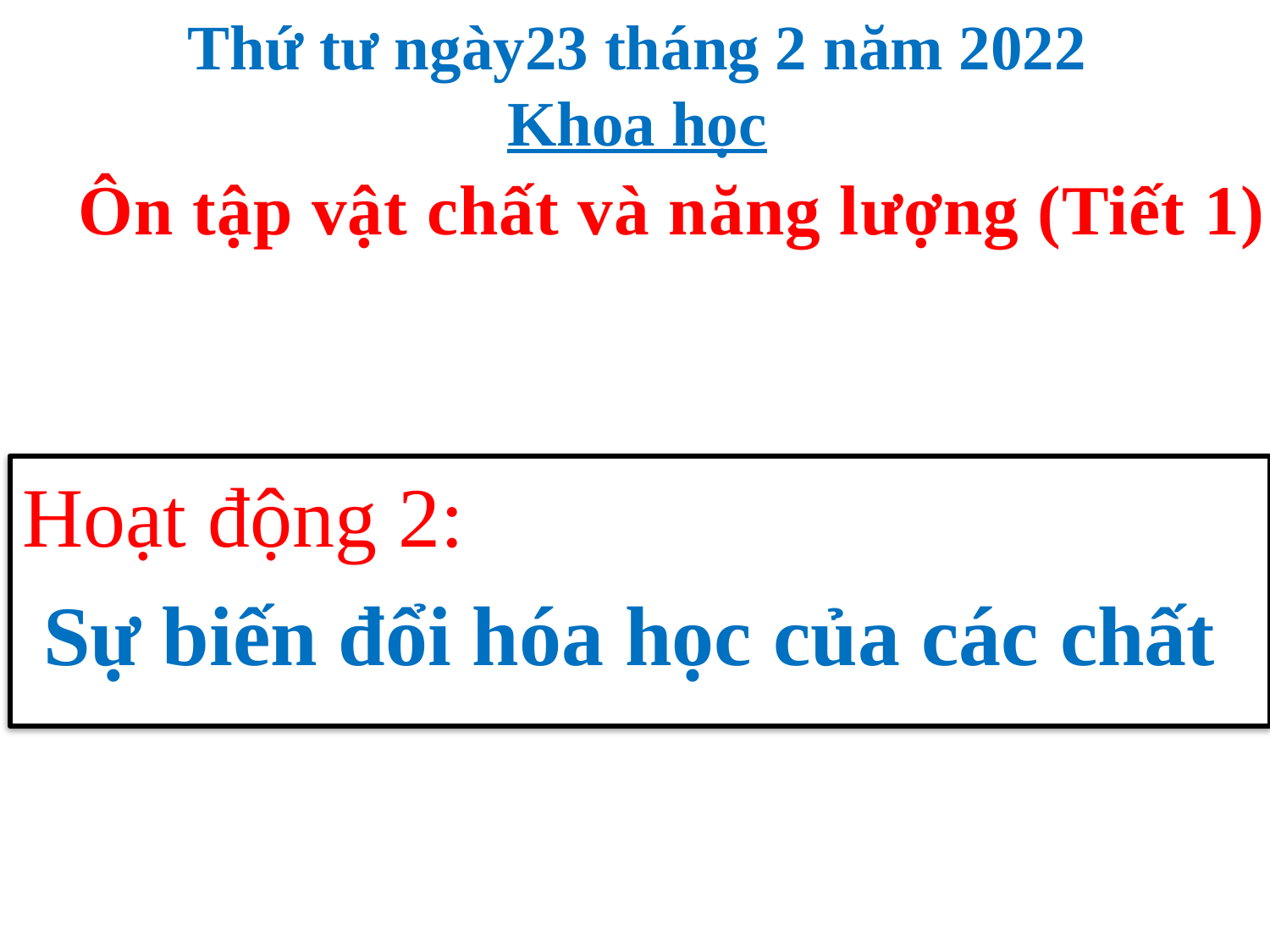

Thứ tư ngày23 tháng 2 năm 2022
Khoa học
Ôn tập vật chất và năng lượng (Tiết 1)
Hoạt động 2:
 Sự biến đổi hóa học của các chất